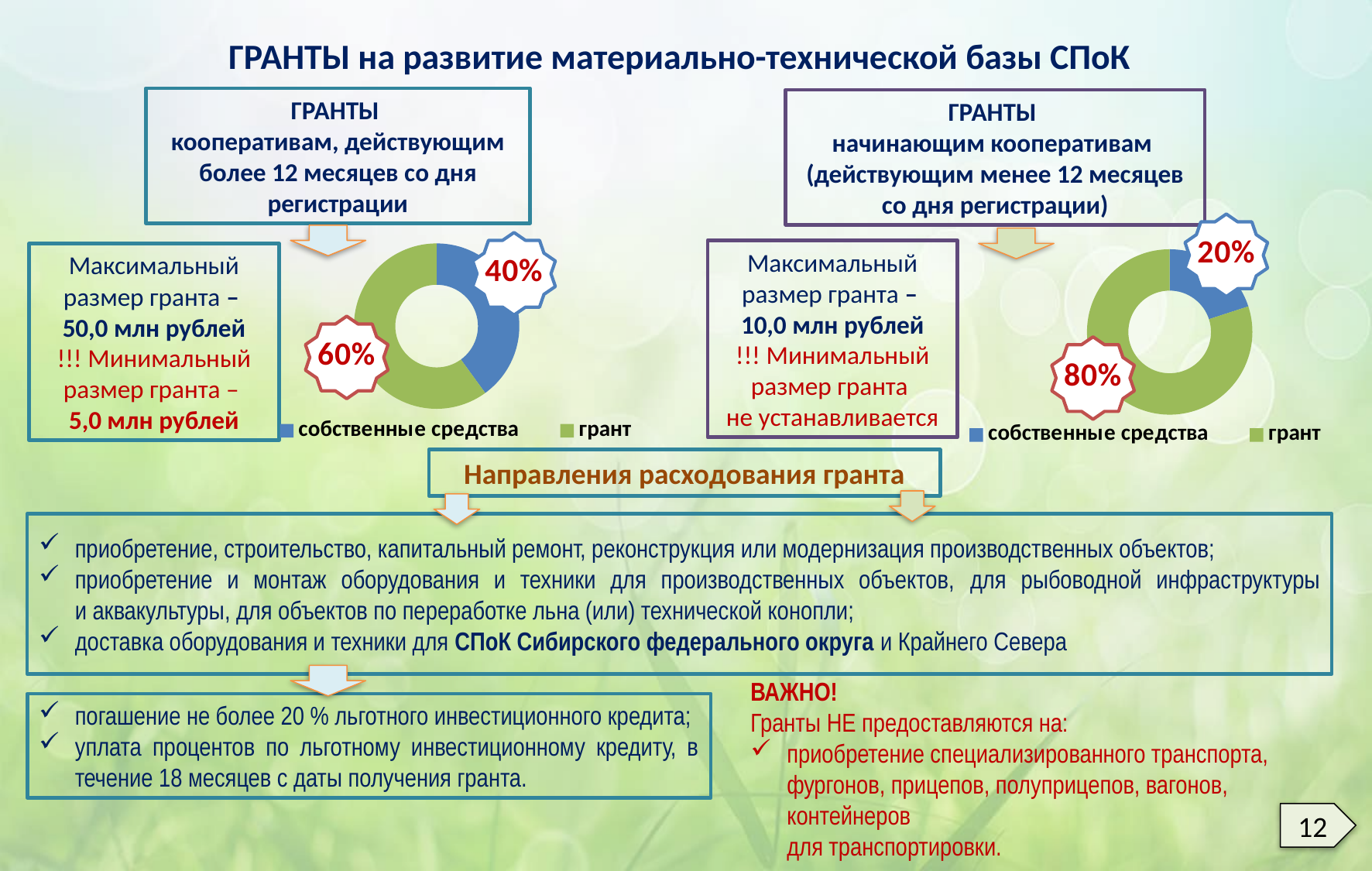

ГРАНТЫ на развитие материально-технической базы СПоК
ГРАНТЫ
кооперативам, действующим более 12 месяцев со дня регистрации
ГРАНТЫ
начинающим кооперативам
(действующим менее 12 месяцев со дня регистрации)

### Chart

| Category | Продажи |
|---|---|
| собственные средства | 40.0 |
| грант | 60.0 |

### Chart

| Category | Продажи |
|---|---|
| собственные средства | 20.0 |
| грант | 80.0 |

Максимальный размер гранта –
10,0 млн рублей
!!! Минимальный размер гранта
не устанавливается
Максимальный размер гранта –
50,0 млн рублей
!!! Минимальный размер гранта –
5,0 млн рублей
Направления расходования гранта

приобретение, строительство, капитальный ремонт, реконструкция или модернизация производственных объектов;
приобретение и монтаж оборудования и техники для производственных объектов, для рыбоводной инфраструктуры
и аквакультуры, для объектов по переработке льна (или) технической конопли;
доставка оборудования и техники для СПоК Сибирского федерального округа и Крайнего Севера

ВАЖНО!
Гранты НЕ предоставляются на:
приобретение специализированного транспорта, фургонов, прицепов, полуприцепов, вагонов, контейнеров
для транспортировки.
погашение не более 20 % льготного инвестиционного кредита;
уплата процентов по льготному инвестиционному кредиту, в течение 18 месяцев с даты получения гранта.
12